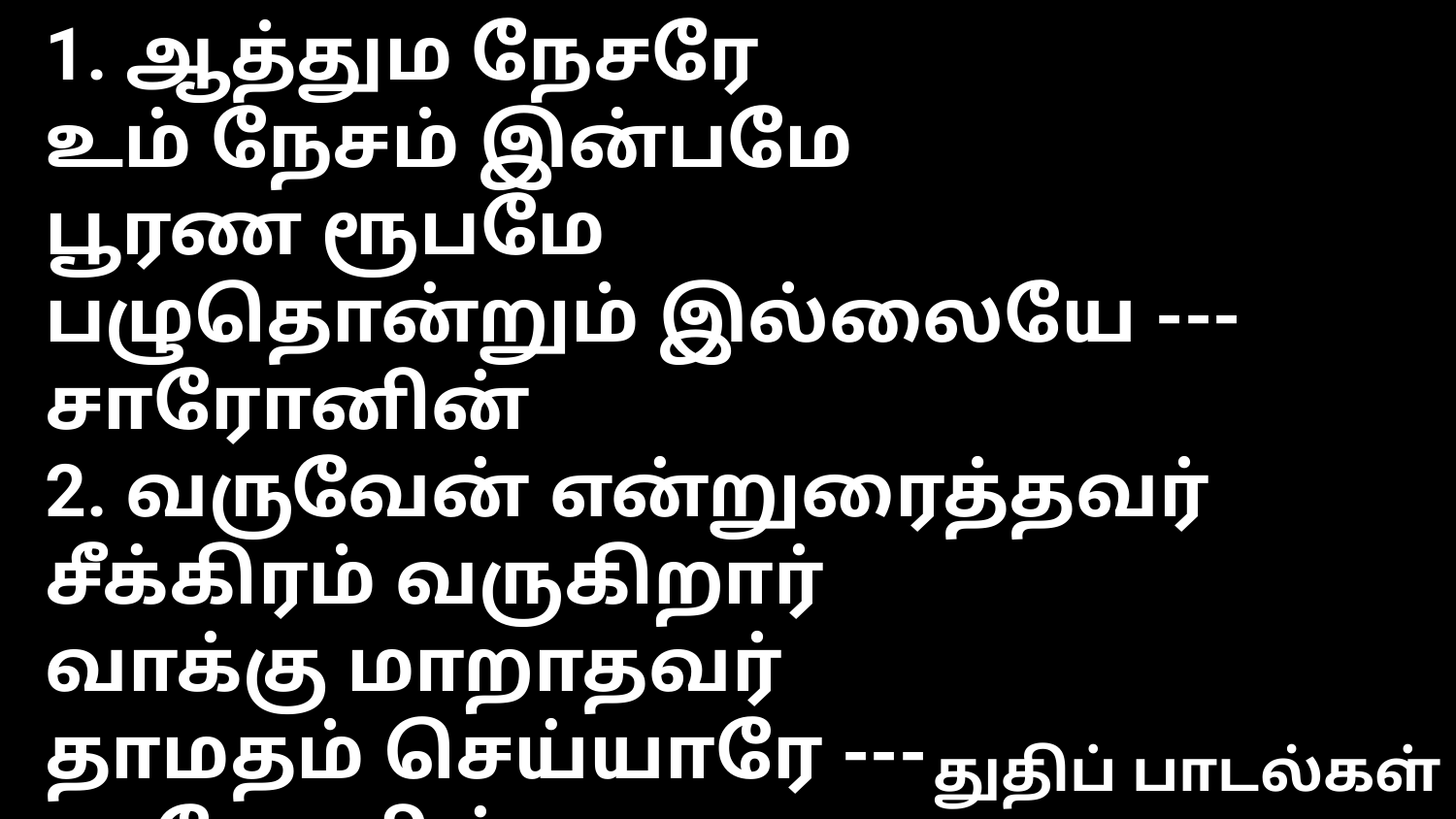

1. ஆத்தும நேசரே
உம் நேசம் இன்பமே
பூரண ரூபமே
பழுதொன்றும் இல்லையே --- சாரோனின்
2. வருவேன் என்றுரைத்தவர்
சீக்கிரம் வருகிறார்
வாக்கு மாறாதவர்
தாமதம் செய்யாரே --- சாரோனின்
3. அன்பரை சந்திக்க
ஆயத்தமாகுவோம்
கர்த்தரின் கரமதில்
நம்மை தந்திடுவோம் --- சாரோனின்

துதிப் பாடல்கள்